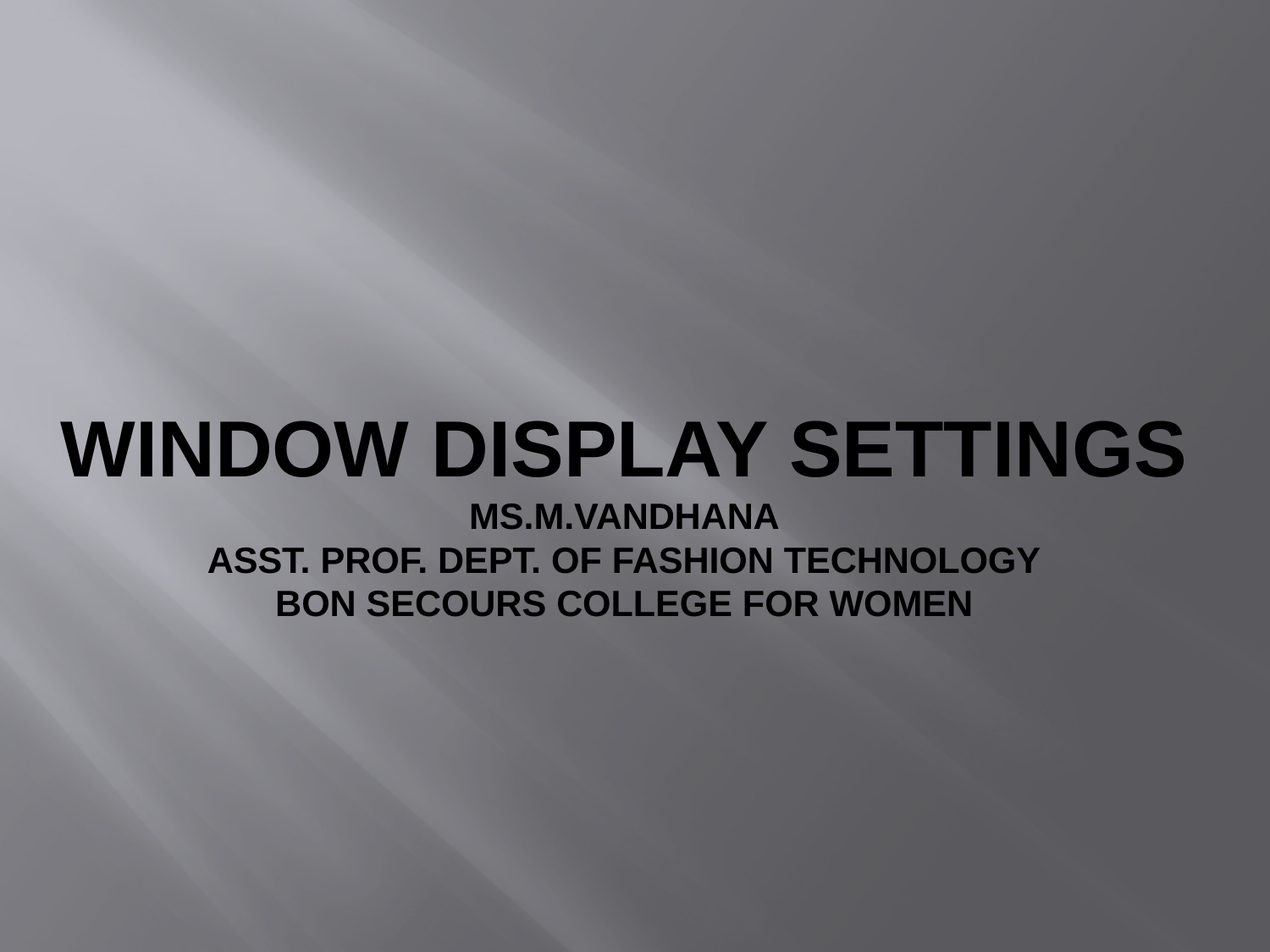

# WINDOW DISPLAY SETTINGS ms.m.vandhana asst. prof. dept. of fashion technology bon secours college for women